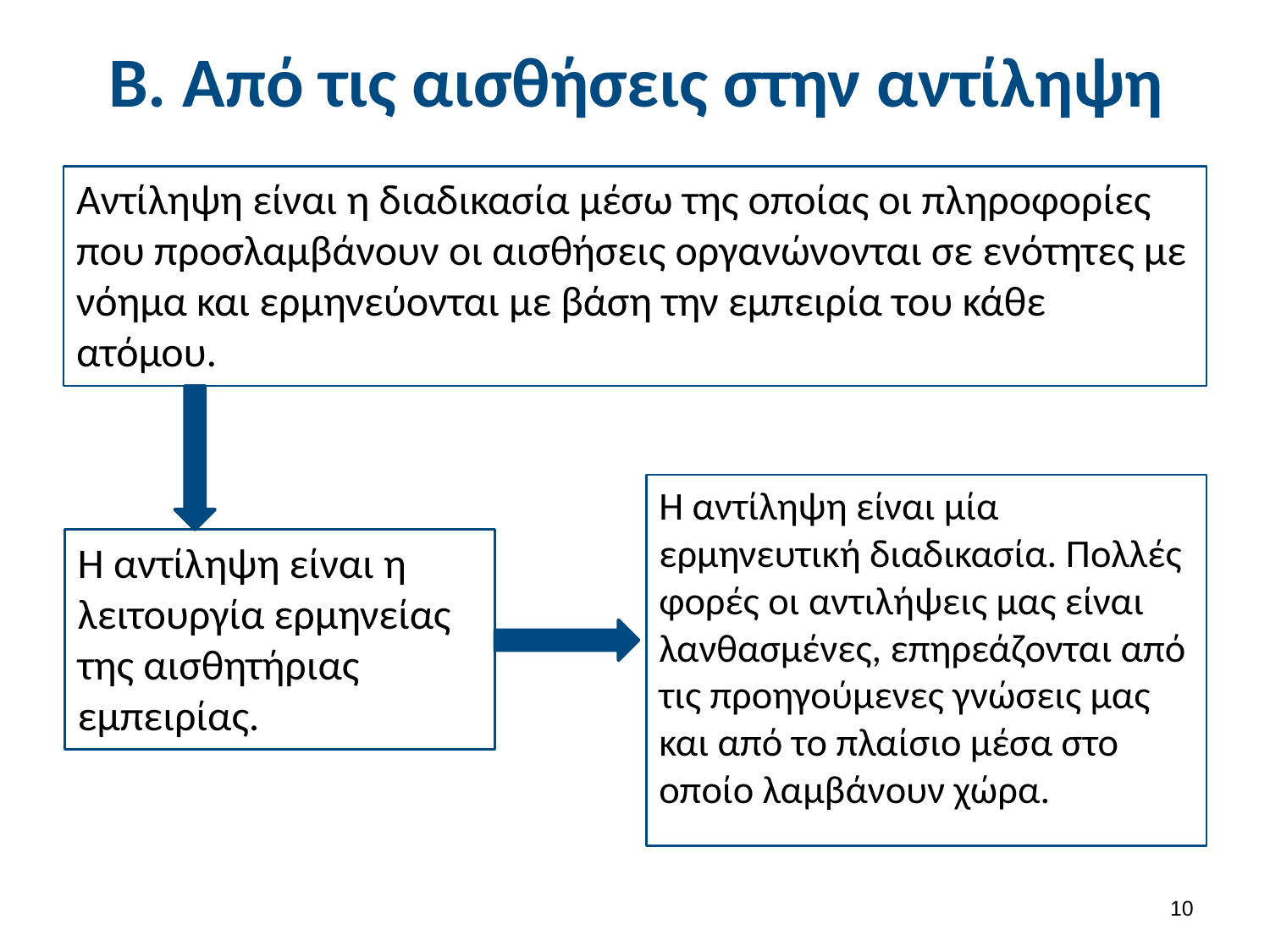

# Β. Από τις αισθήσεις στην αντίληψη
Αντίληψη είναι η διαδικασία μέσω της οποίας οι πληροφορίες που προσλαμβάνουν οι αισθήσεις οργανώνονται σε ενότητες με νόημα και ερμηνεύονται με βάση την εμπειρία του κάθε ατόμου.

Η αντίληψη είναι μία ερμηνευτική διαδικασία. Πολλές φορές οι αντιλήψεις μας είναι λανθασμένες, επηρεάζονται από τις προηγούμενες γνώσεις μας και από το πλαίσιο μέσα στο οποίο λαμβάνουν χώρα.
Η αντίληψη είναι η λειτουργία ερμηνείας της αισθητήριας εμπειρίας.

10